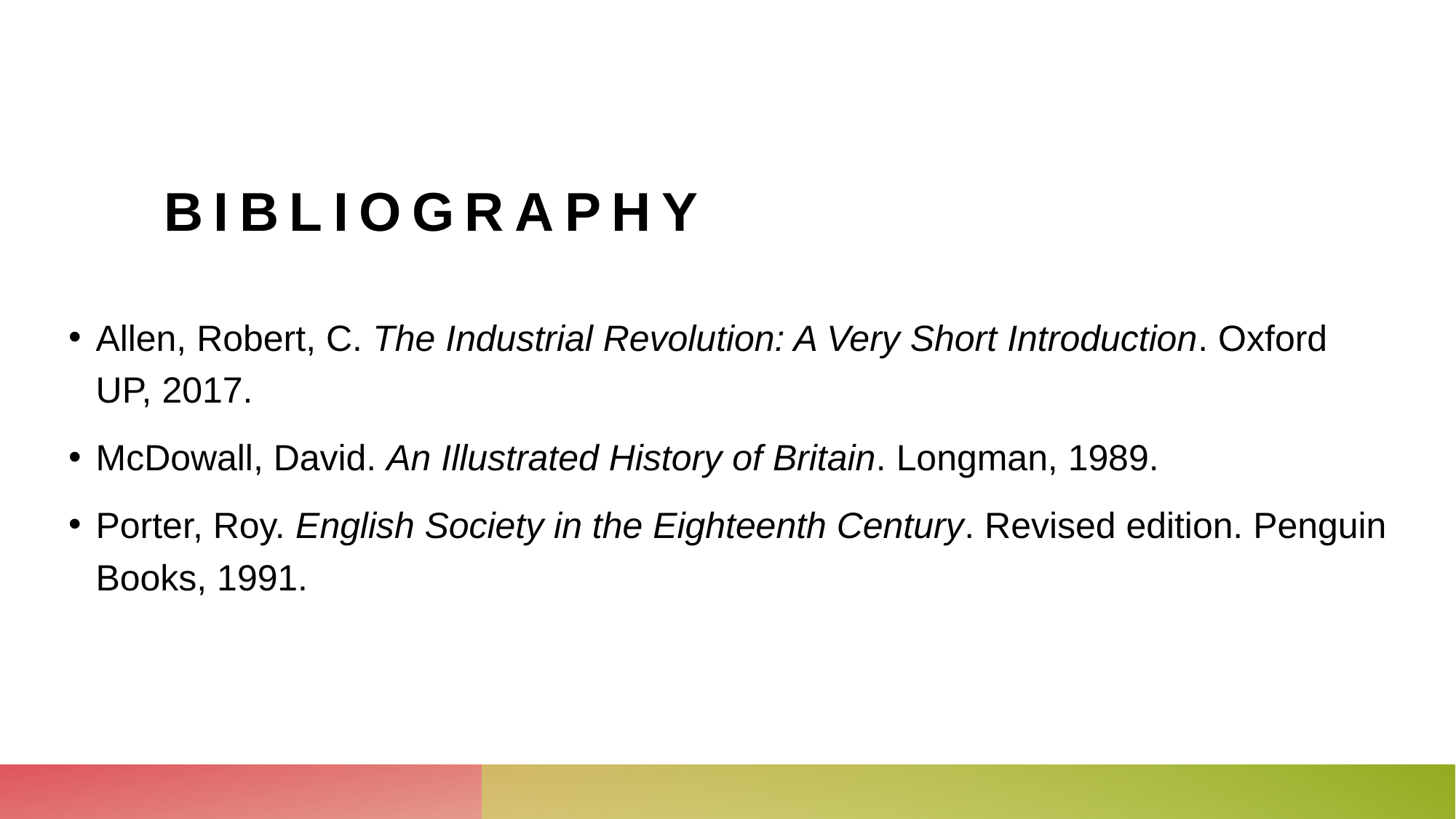

# Bibliography
Allen, Robert, C. The Industrial Revolution: A Very Short Introduction. Oxford UP, 2017.
McDowall, David. An Illustrated History of Britain. Longman, 1989.
Porter, Roy. English Society in the Eighteenth Century. Revised edition. Penguin Books, 1991.